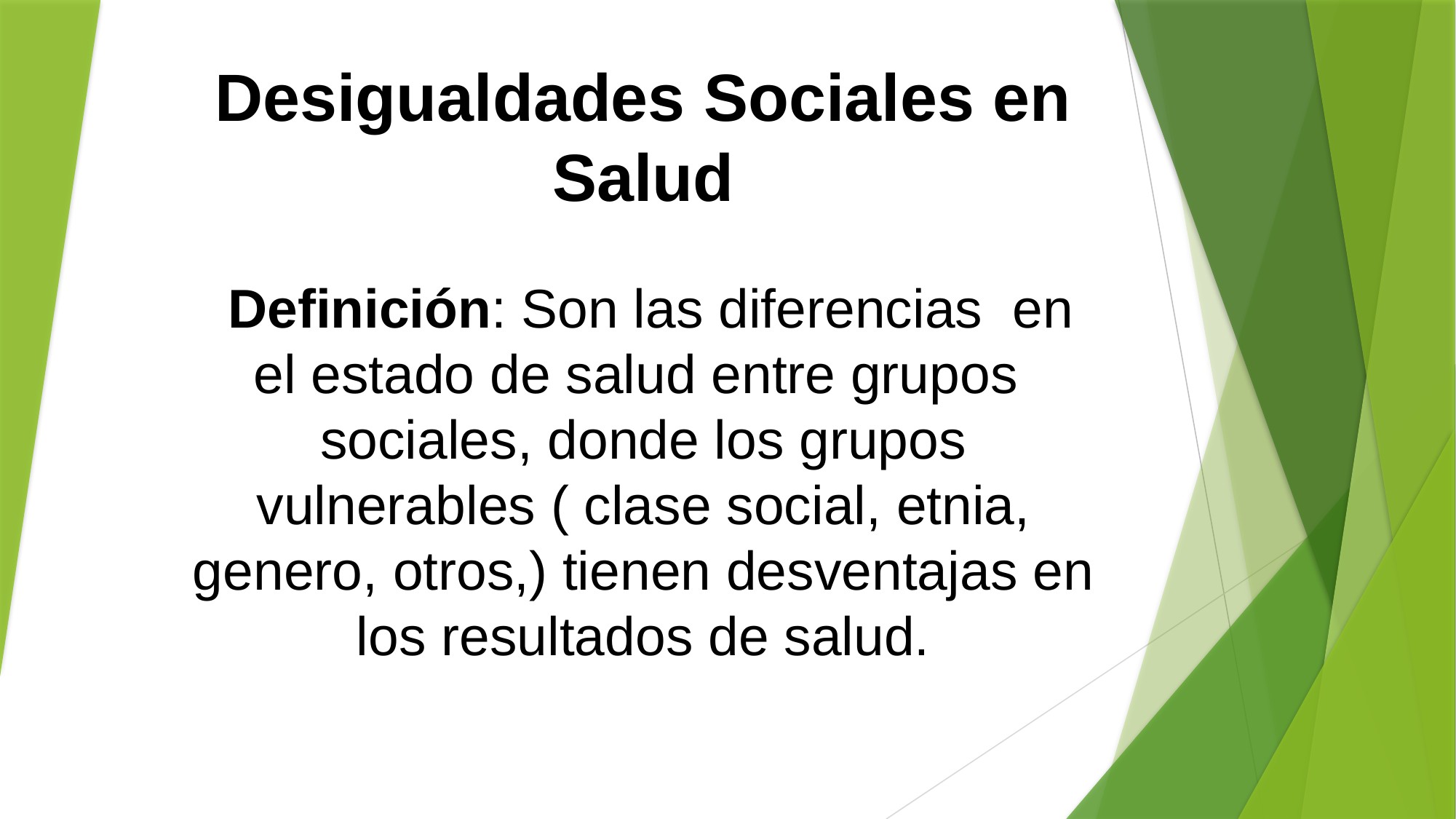

# Desigualdades Sociales en Salud Definición: Son las diferencias  en el estado de salud entre grupos  sociales, donde los grupos vulnerables ( clase social, etnia, genero, otros,) tienen desventajas en los resultados de salud.